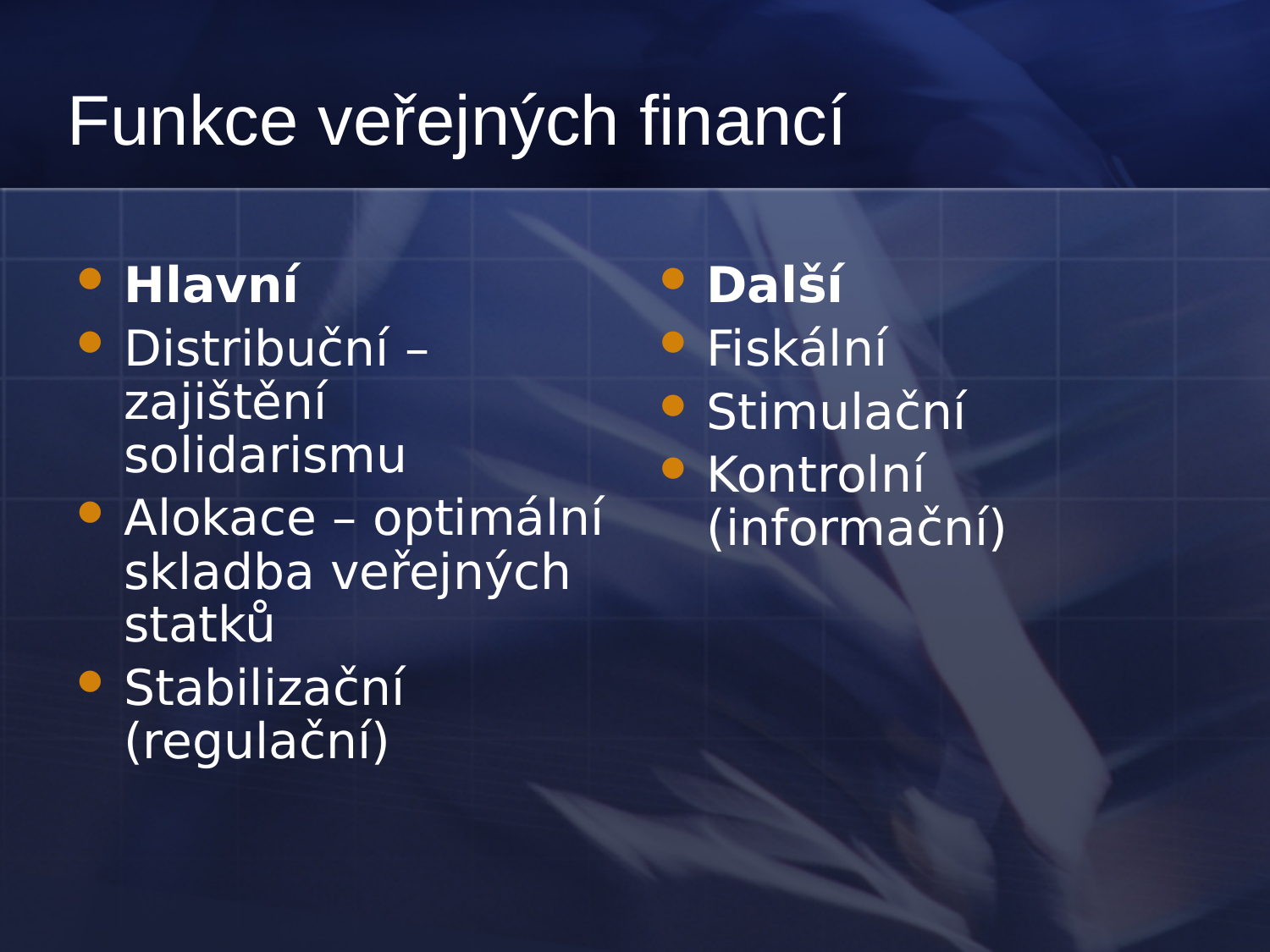

# Funkce veřejných financí
Hlavní
Distribuční – zajištění solidarismu
Alokace – optimální skladba veřejných statků
Stabilizační (regulační)
Další
Fiskální
Stimulační
Kontrolní (informační)